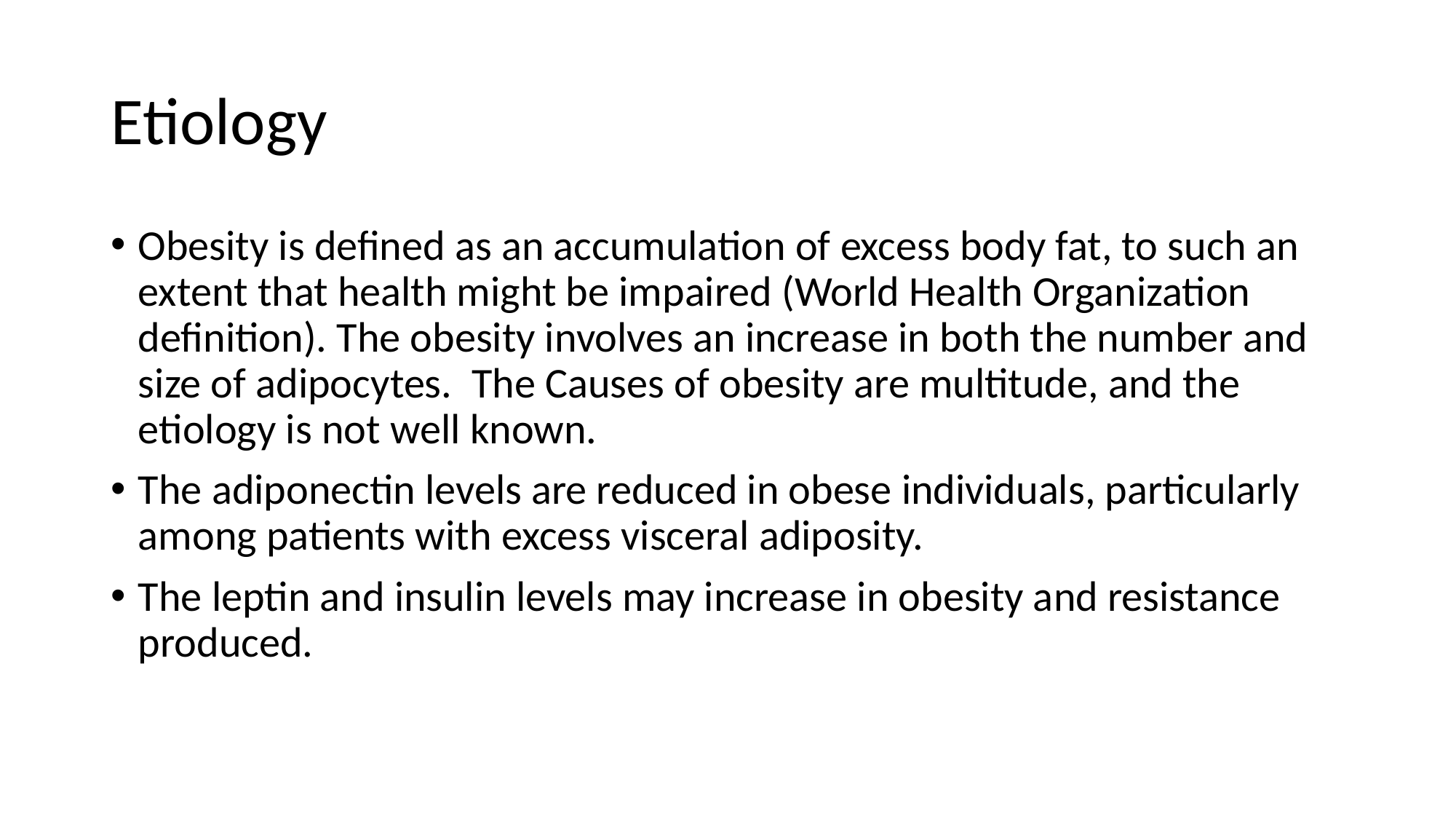

# Etiology
Obesity is defined as an accumulation of excess body fat, to such an extent that health might be impaired (World Health Organization definition). The obesity involves an increase in both the number and size of adipocytes.  The Causes of obesity are multitude, and the etiology is not well known.
The adiponectin levels are reduced in obese individuals, particularly among patients with excess visceral adiposity.
The leptin and insulin levels may increase in obesity and resistance produced.